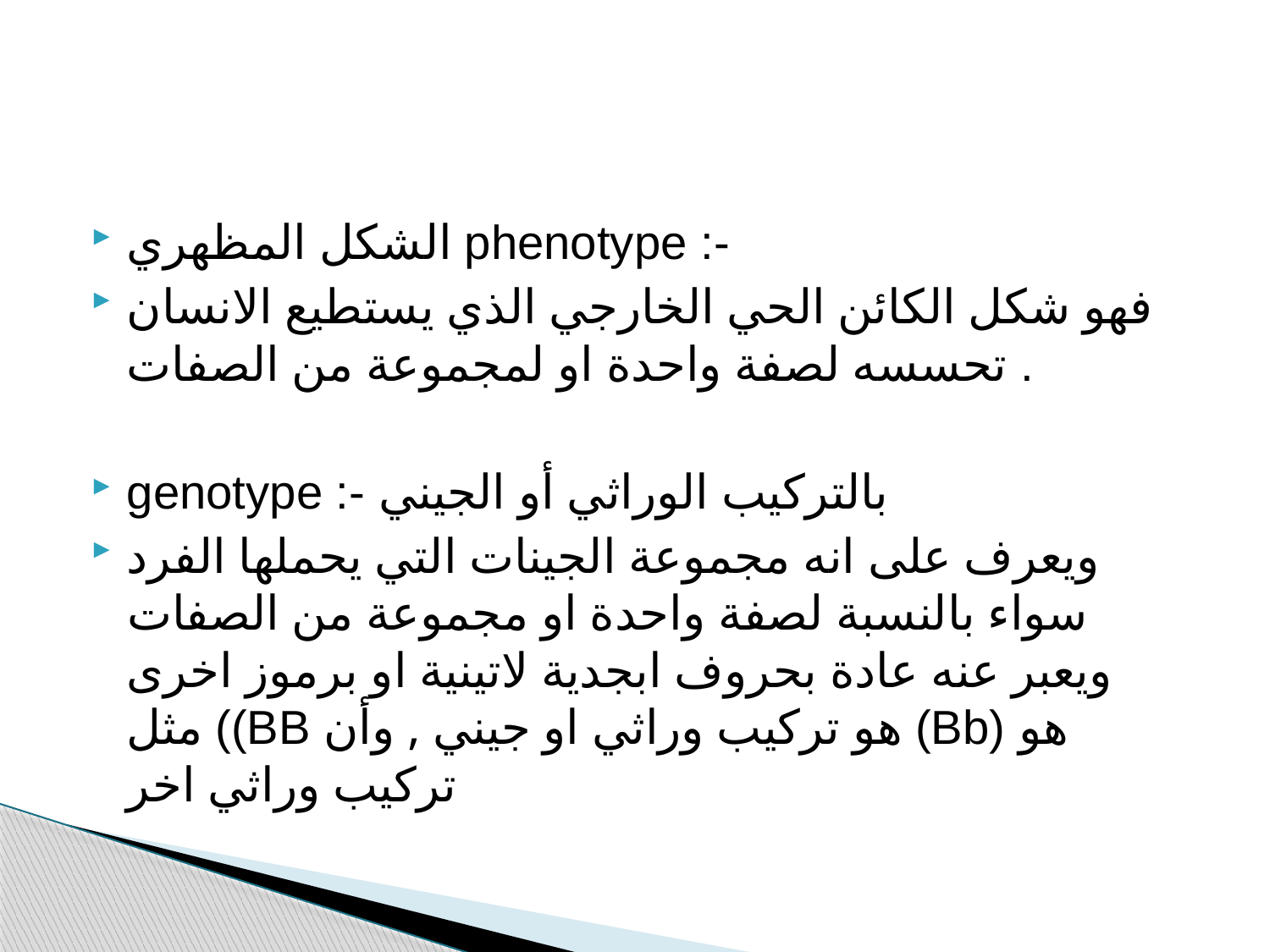

#
الشكل المظهري phenotype :-
فهو شكل الكائن الحي الخارجي الذي يستطيع الانسان تحسسه لصفة واحدة او لمجموعة من الصفات .

genotype :- بالتركيب الوراثي أو الجيني
ويعرف على انه مجموعة الجينات التي يحملها الفرد سواء بالنسبة لصفة واحدة او مجموعة من الصفات ويعبر عنه عادة بحروف ابجدية لاتينية او برموز اخرى مثل ((BB هو تركيب وراثي او جيني , وأن (Bb) هو تركيب وراثي اخر